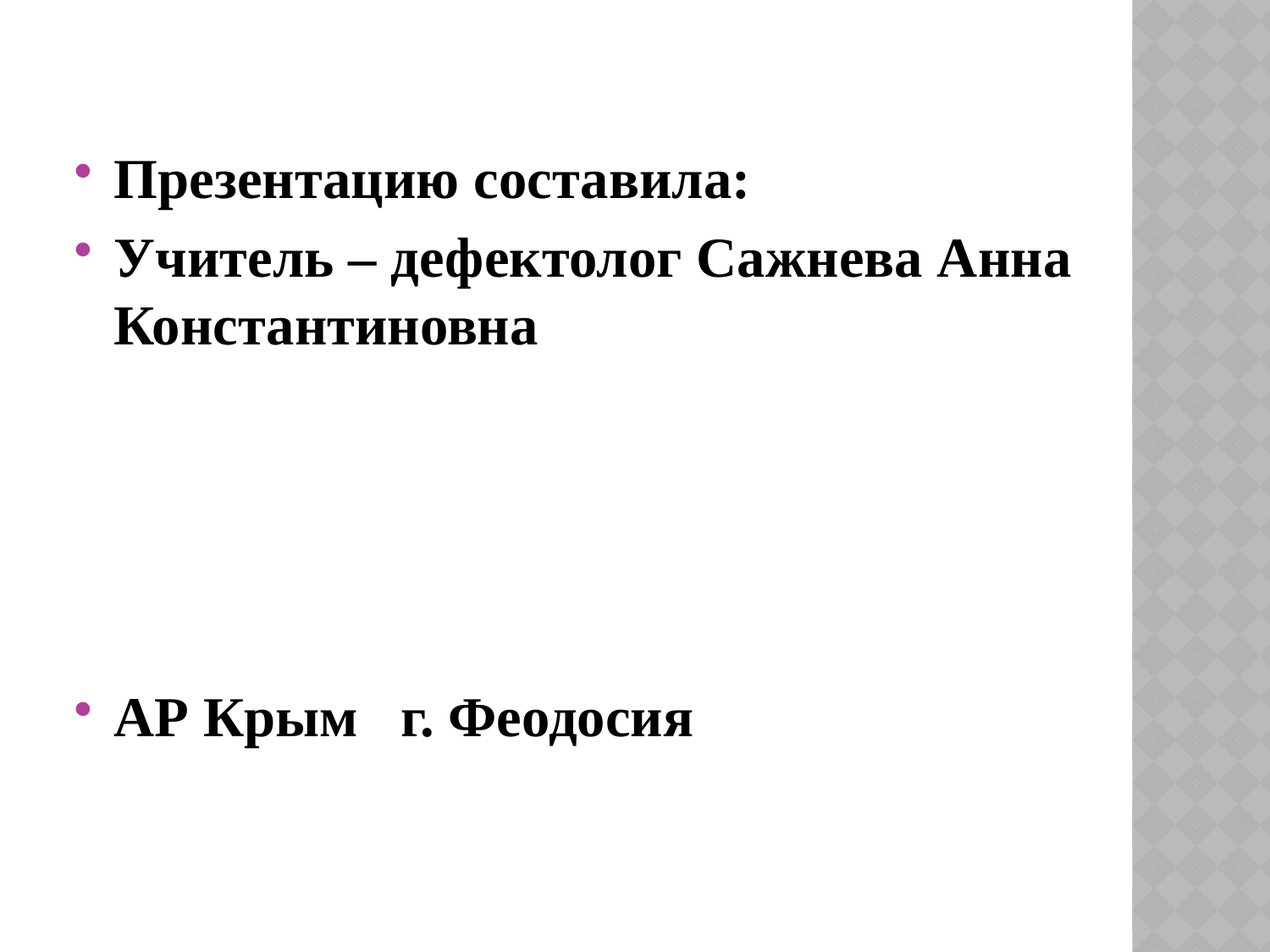

Презентацию составила:
Учитель – дефектолог Сажнева Анна Константиновна

АР Крым   г. Феодосия